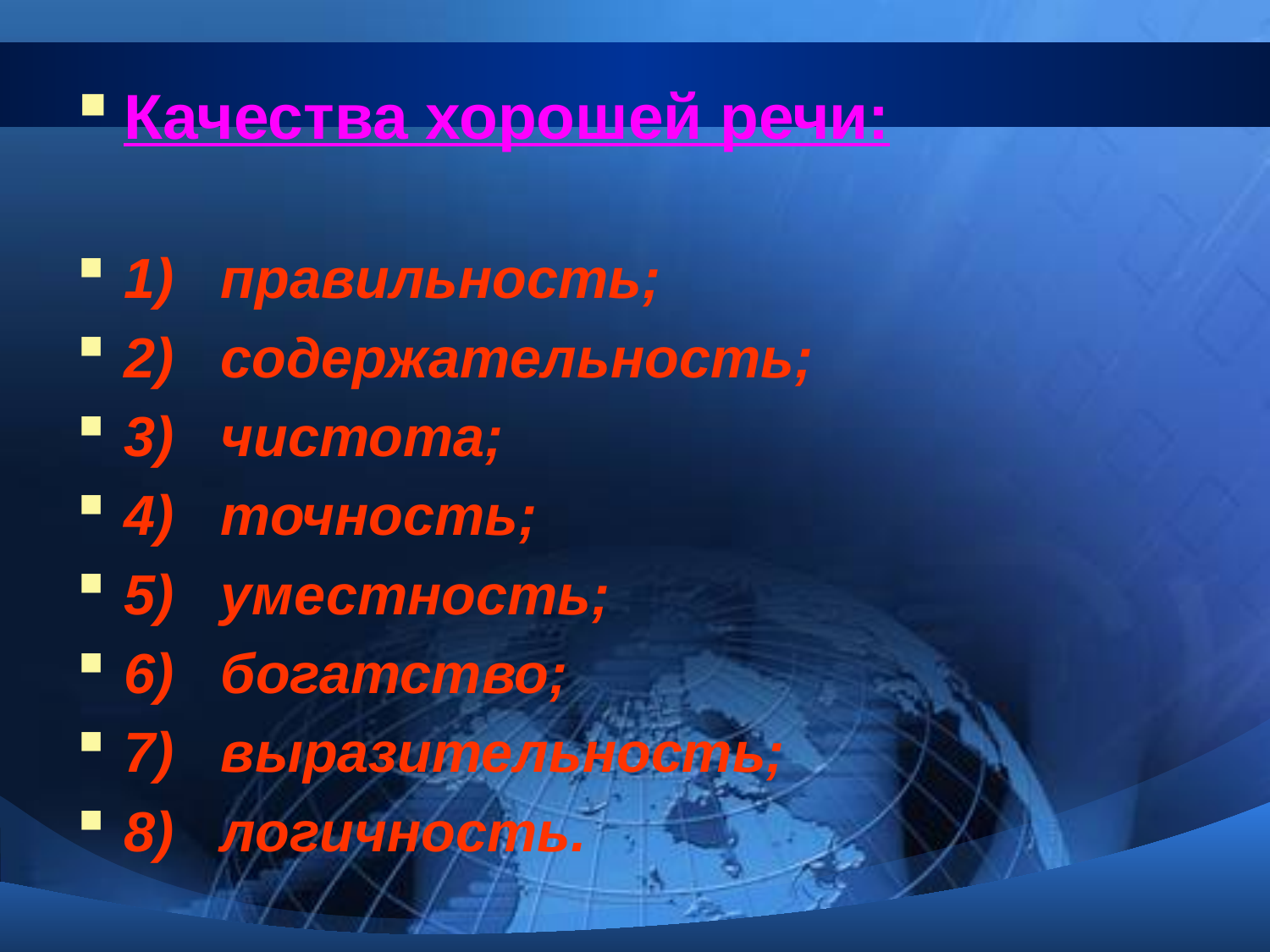

#
Качества хорошей речи:

1)   правильность;
2)   содержательность;
3)   чистота;
4)   точность;
5)   уместность;
6)   богатство;
7)   выразительность;
8)   логичность.